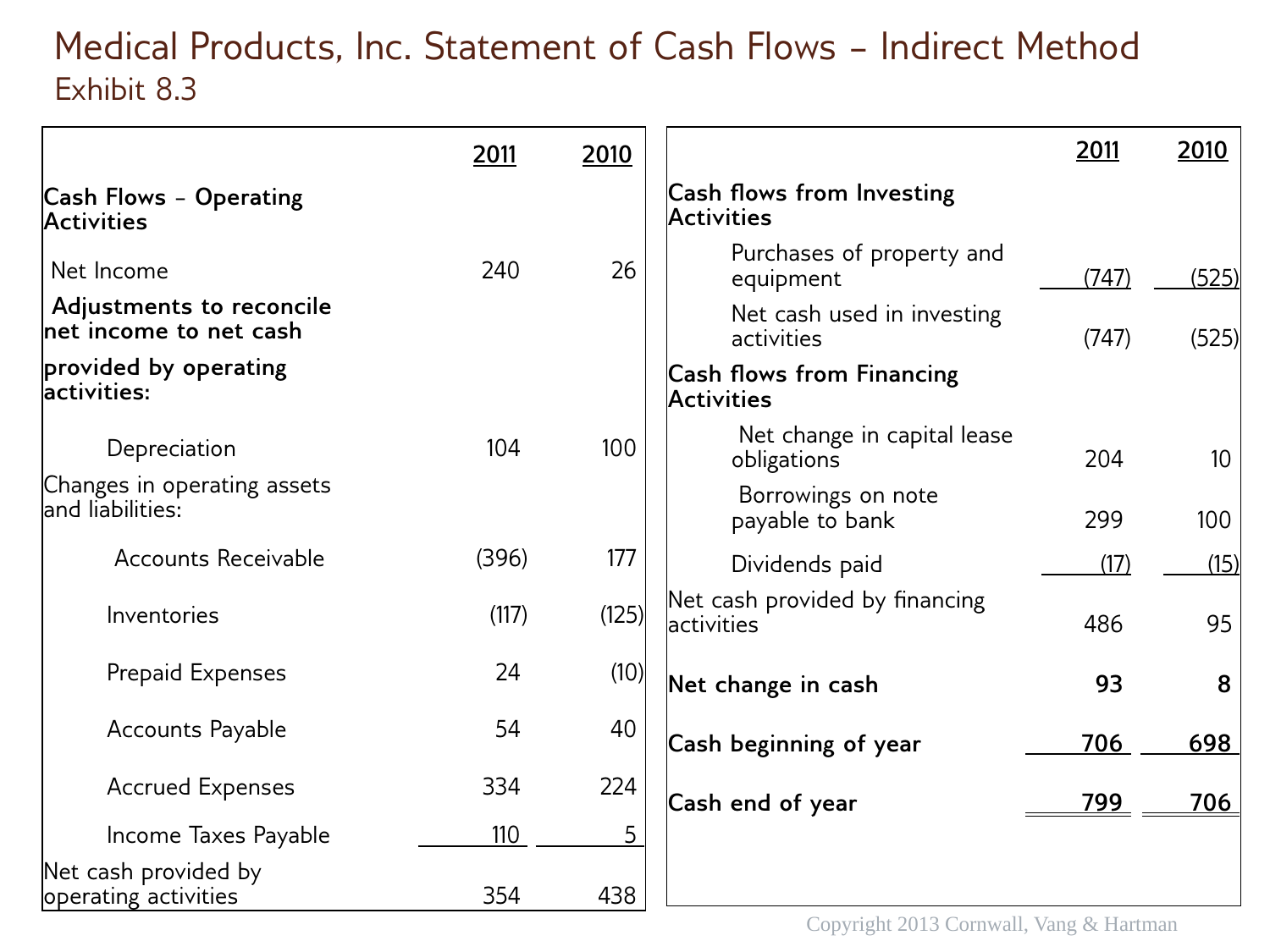

# Medical Products, Inc. Statement of Cash Flows – Indirect Method Exhibit 8.3
|  | 2011 | 2010 |
| --- | --- | --- |
| Cash Flows – Operating Activities |  |  |
| Net Income | 240 | 26 |
| Adjustments to reconcile net income to net cash |  |  |
| provided by operating activities: |  |  |
| Depreciation | 104 | 100 |
| Changes in operating assets and liabilities: |  |  |
| Accounts Receivable | (396) | 177 |
| Inventories | (117) | (125) |
| Prepaid Expenses | 24 | (10) |
| Accounts Payable | 54 | 40 |
| Accrued Expenses | 334 | 224 |
| Income Taxes Payable | 110 | 5 |
| Net cash provided by operating activities | 354 | 438 |
|  | 2011 | 2010 |
| --- | --- | --- |
| Cash flows from Investing Activities |  |  |
| Purchases of property and equipment | (747) | (525) |
| Net cash used in investing activities | (747) | (525) |
| Cash flows from Financing Activities |  |  |
| Net change in capital lease obligations | 204 | 10 |
| Borrowings on note payable to bank | 299 | 100 |
| Dividends paid | (17) | (15) |
| Net cash provided by financing activities | 486 | 95 |
| Net change in cash | 93 | 8 |
| Cash beginning of year | 706 | 698 |
| Cash end of year | 799 | 706 |
|  |  |  |
|  |  |  |
Copyright 2013 Cornwall, Vang & Hartman